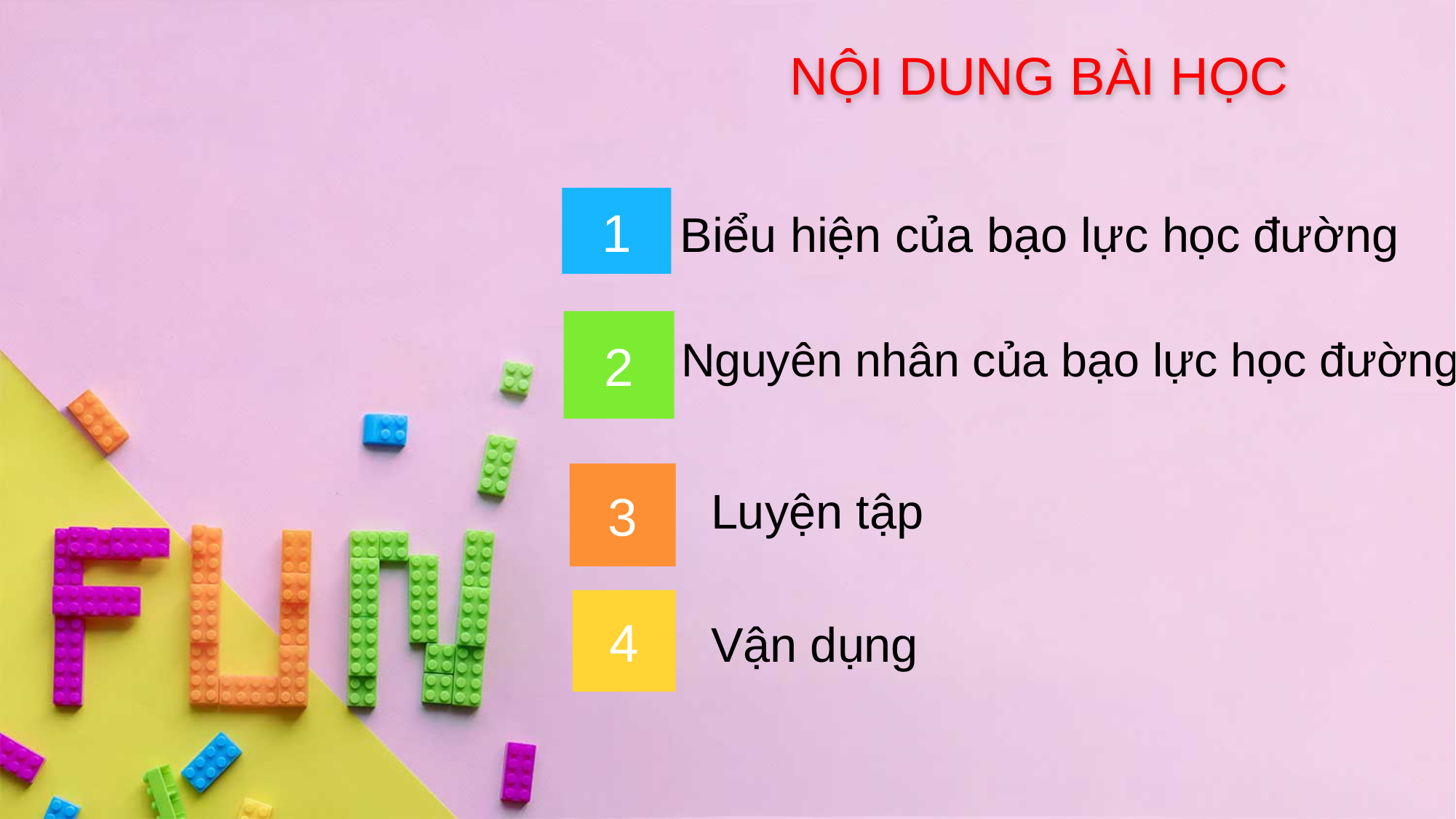

NỘI DUNG BÀI HỌC
1
Biểu hiện của bạo lực học đường
2
Nguyên nhân của bạo lực học đường
3
Luyện tập
4
Vận dụng